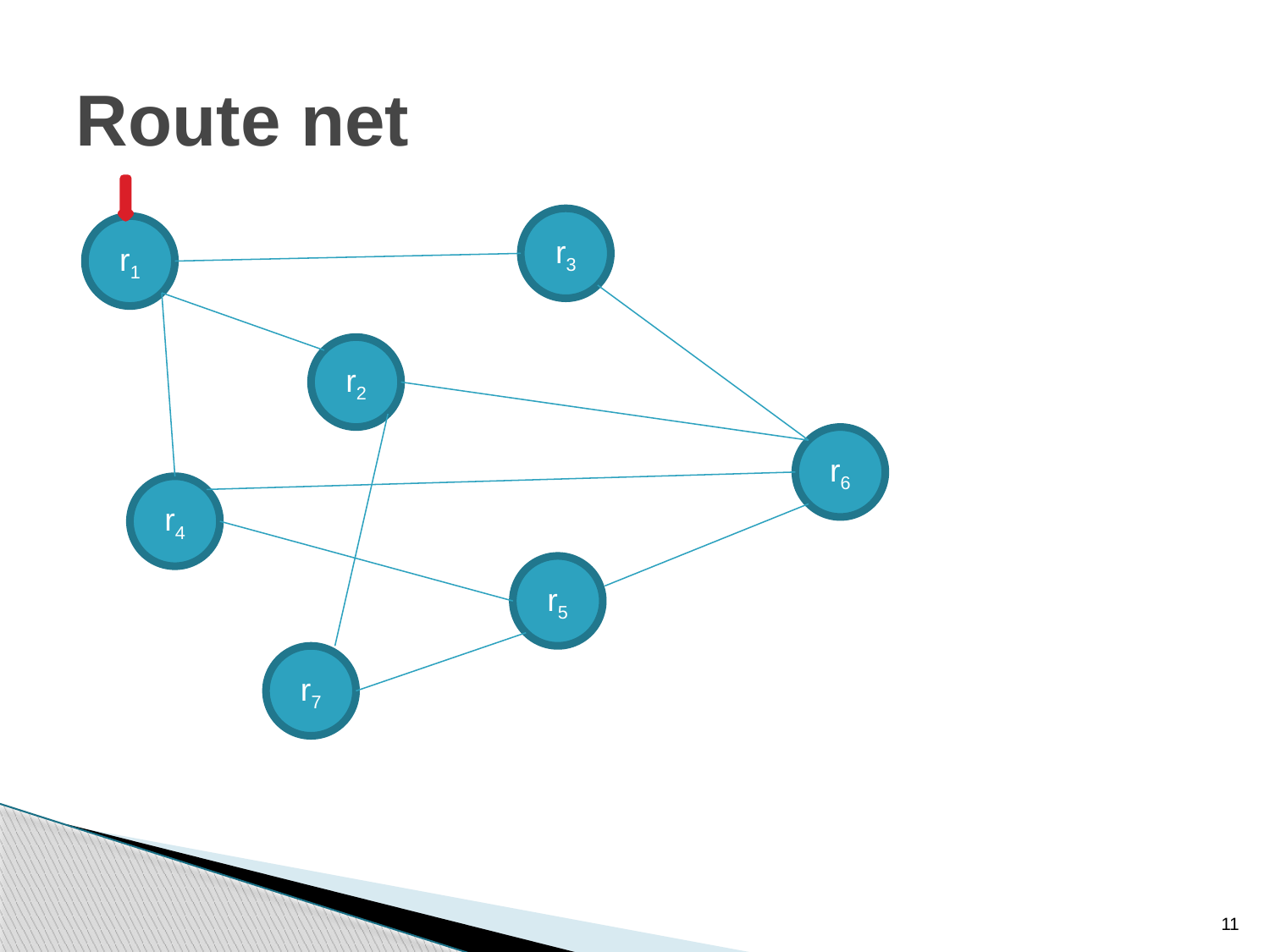

# Route net

r3
r1
r2
r6
r4
r5
r7
11